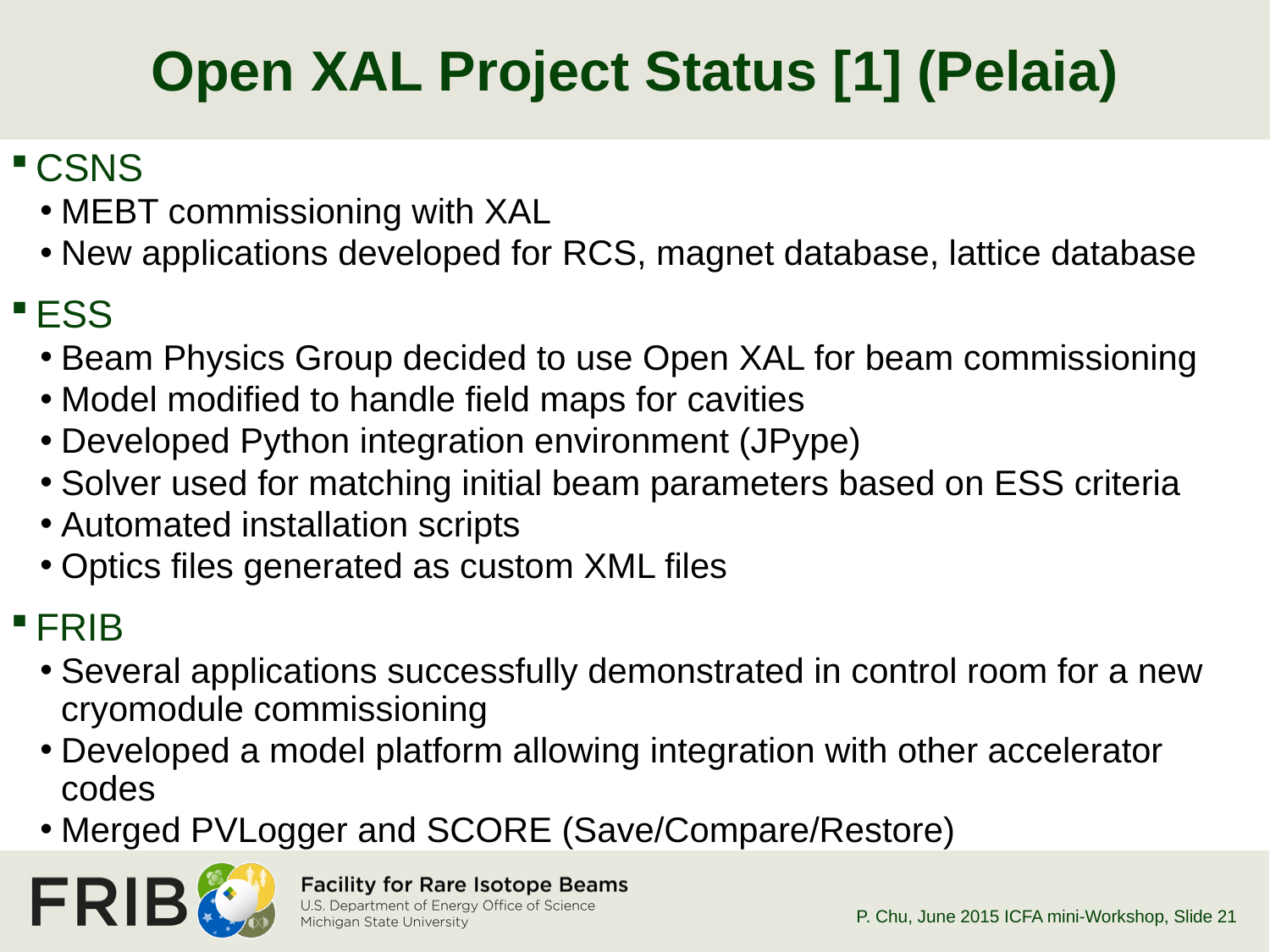

# Open XAL Project Status [1] (Pelaia)
CSNS
MEBT commissioning with XAL
New applications developed for RCS, magnet database, lattice database
ESS
Beam Physics Group decided to use Open XAL for beam commissioning
Model modified to handle field maps for cavities
Developed Python integration environment (JPype)
Solver used for matching initial beam parameters based on ESS criteria
Automated installation scripts
Optics files generated as custom XML files
FRIB
Several applications successfully demonstrated in control room for a new cryomodule commissioning
Developed a model platform allowing integration with other accelerator codes
Merged PVLogger and SCORE (Save/Compare/Restore)
P. Chu, June 2015 ICFA mini-Workshop
, Slide 21